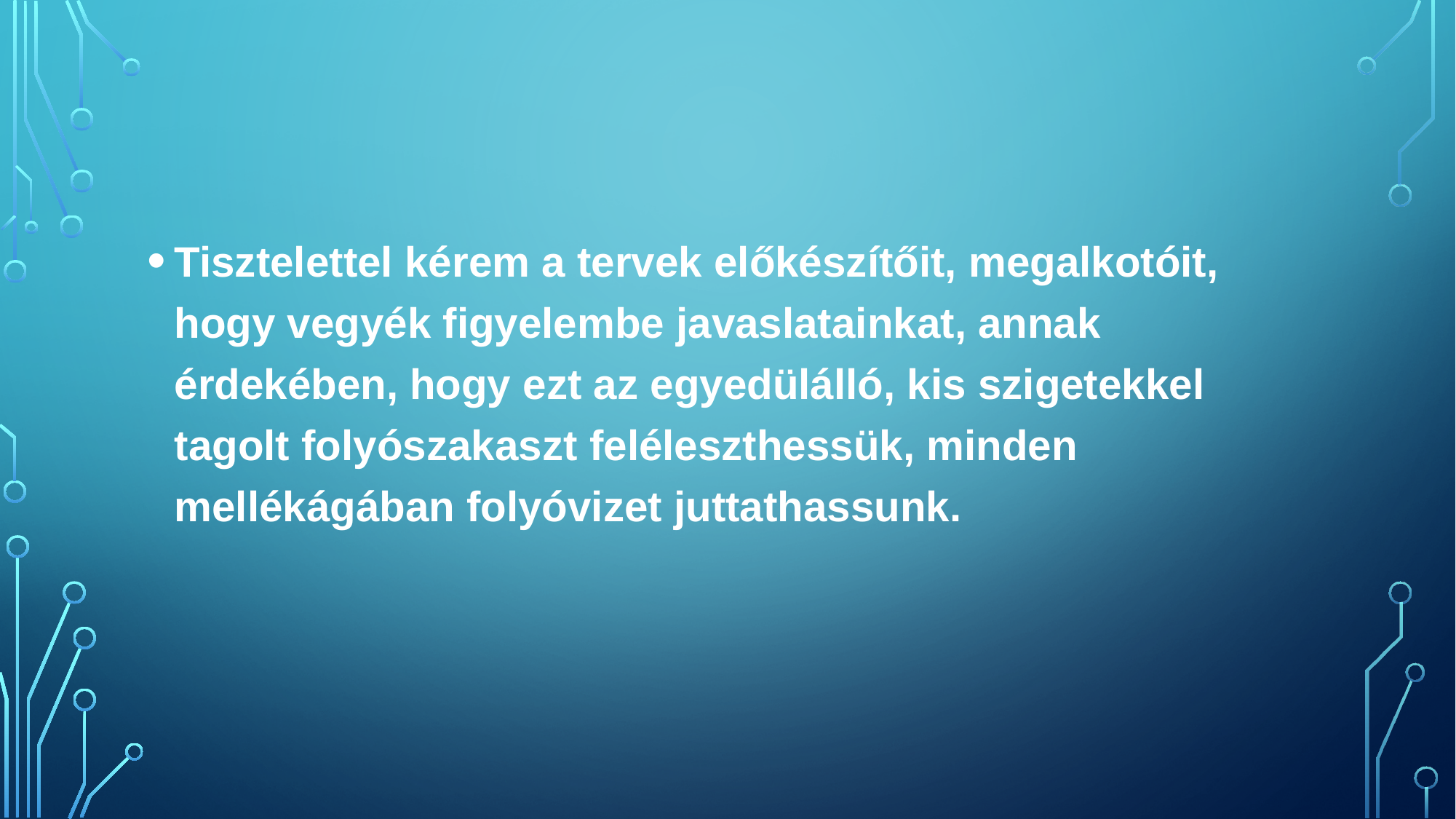

Tisztelettel kérem a tervek előkészítőit, megalkotóit, hogy vegyék figyelembe javaslatainkat, annak érdekében, hogy ezt az egyedülálló, kis szigetekkel tagolt folyószakaszt feléleszthessük, minden mellékágában folyóvizet juttathassunk.